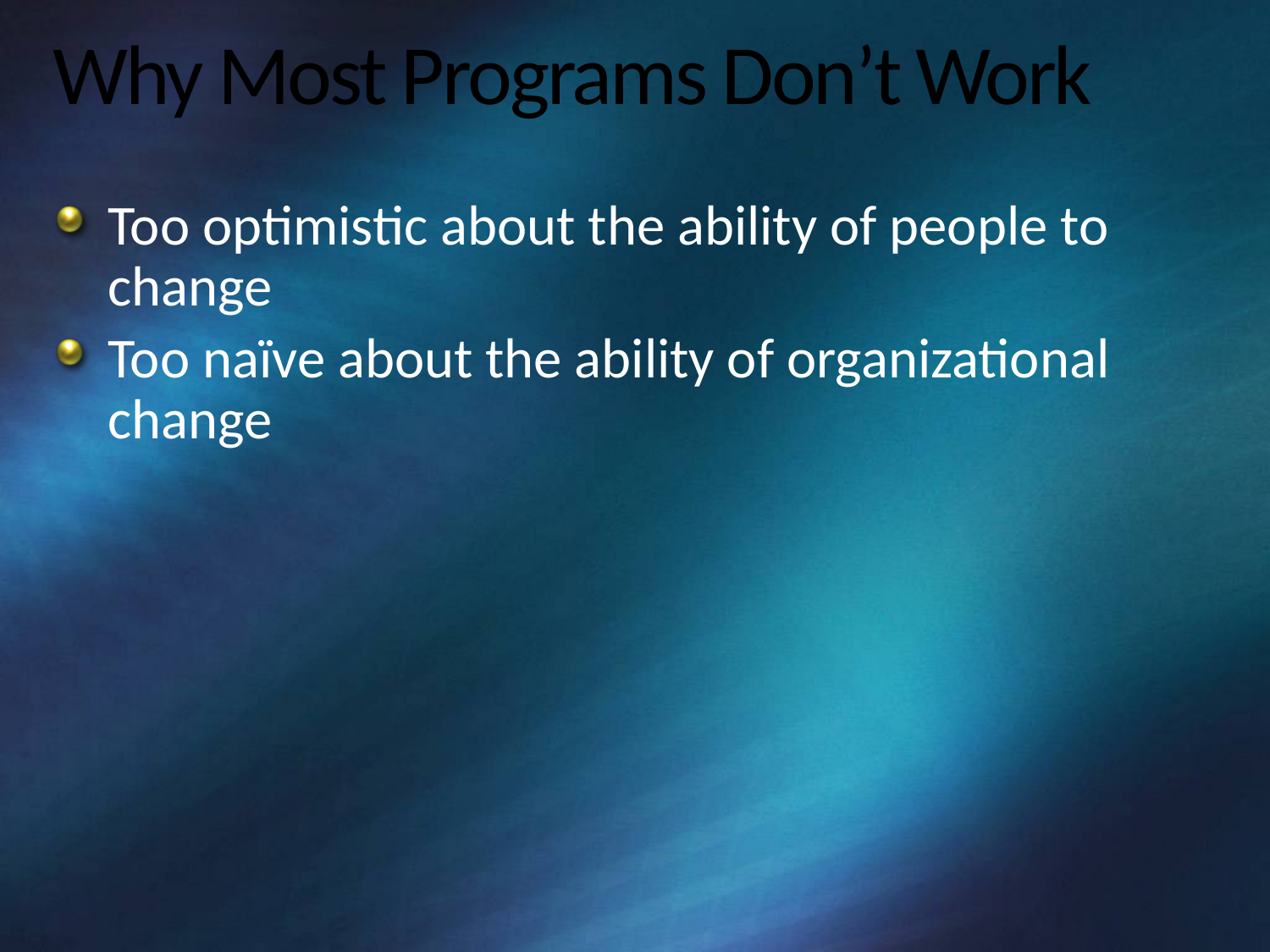

# Why Most Programs Don’t Work
Too optimistic about the ability of people to change
Too naïve about the ability of organizational change